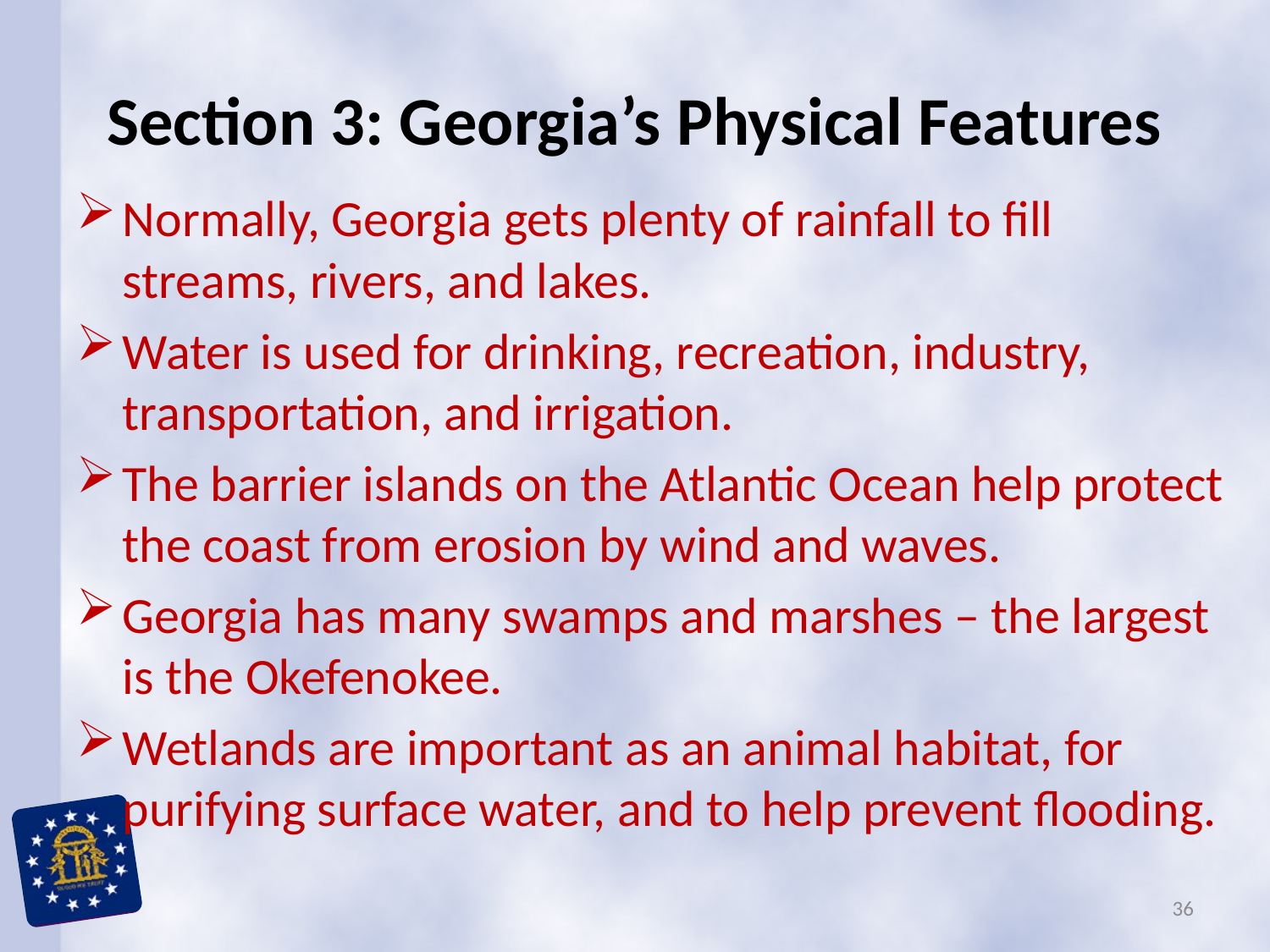

# Section 3: Georgia’s Physical Features
Normally, Georgia gets plenty of rainfall to fill streams, rivers, and lakes.
Water is used for drinking, recreation, industry, transportation, and irrigation.
The barrier islands on the Atlantic Ocean help protect the coast from erosion by wind and waves.
Georgia has many swamps and marshes – the largest is the Okefenokee.
Wetlands are important as an animal habitat, for purifying surface water, and to help prevent flooding.

36